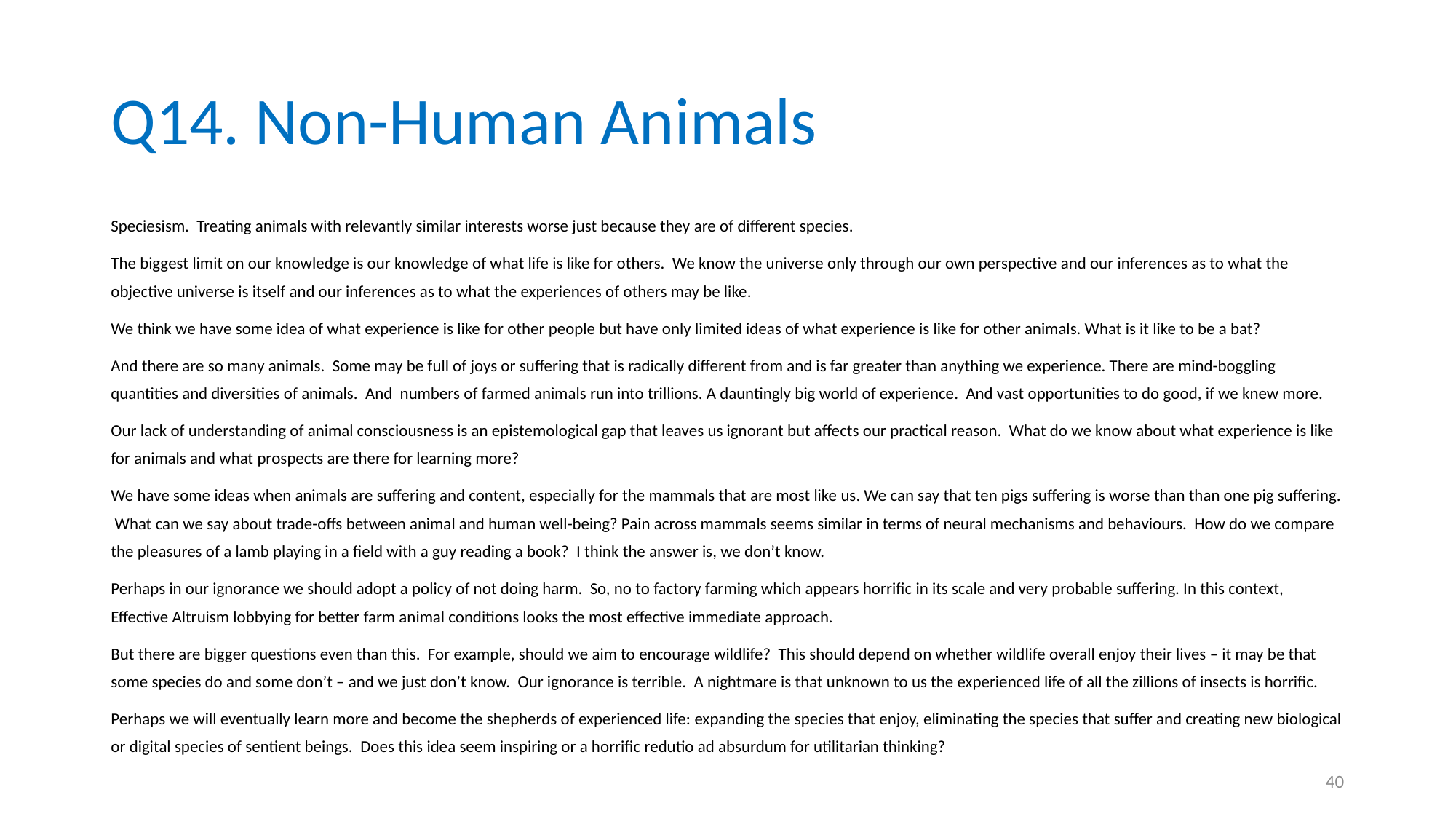

# Q14. Non-Human Animals
Speciesism.  Treating animals with relevantly similar interests worse just because they are of different species.
The biggest limit on our knowledge is our knowledge of what life is like for others.  We know the universe only through our own perspective and our inferences as to what the objective universe is itself and our inferences as to what the experiences of others may be like.
We think we have some idea of what experience is like for other people but have only limited ideas of what experience is like for other animals. What is it like to be a bat?
And there are so many animals.  Some may be full of joys or suffering that is radically different from and is far greater than anything we experience. There are mind-boggling quantities and diversities of animals.  And  numbers of farmed animals run into trillions. A dauntingly big world of experience.  And vast opportunities to do good, if we knew more.
Our lack of understanding of animal consciousness is an epistemological gap that leaves us ignorant but affects our practical reason.  What do we know about what experience is like for animals and what prospects are there for learning more?
We have some ideas when animals are suffering and content, especially for the mammals that are most like us. We can say that ten pigs suffering is worse than than one pig suffering.  What can we say about trade-offs between animal and human well-being? Pain across mammals seems similar in terms of neural mechanisms and behaviours.  How do we compare the pleasures of a lamb playing in a field with a guy reading a book?  I think the answer is, we don’t know.
Perhaps in our ignorance we should adopt a policy of not doing harm.  So, no to factory farming which appears horrific in its scale and very probable suffering. In this context, Effective Altruism lobbying for better farm animal conditions looks the most effective immediate approach.
But there are bigger questions even than this.  For example, should we aim to encourage wildlife?  This should depend on whether wildlife overall enjoy their lives – it may be that some species do and some don’t – and we just don’t know.  Our ignorance is terrible.  A nightmare is that unknown to us the experienced life of all the zillions of insects is horrific.
Perhaps we will eventually learn more and become the shepherds of experienced life: expanding the species that enjoy, eliminating the species that suffer and creating new biological or digital species of sentient beings.  Does this idea seem inspiring or a horrific redutio ad absurdum for utilitarian thinking?
40